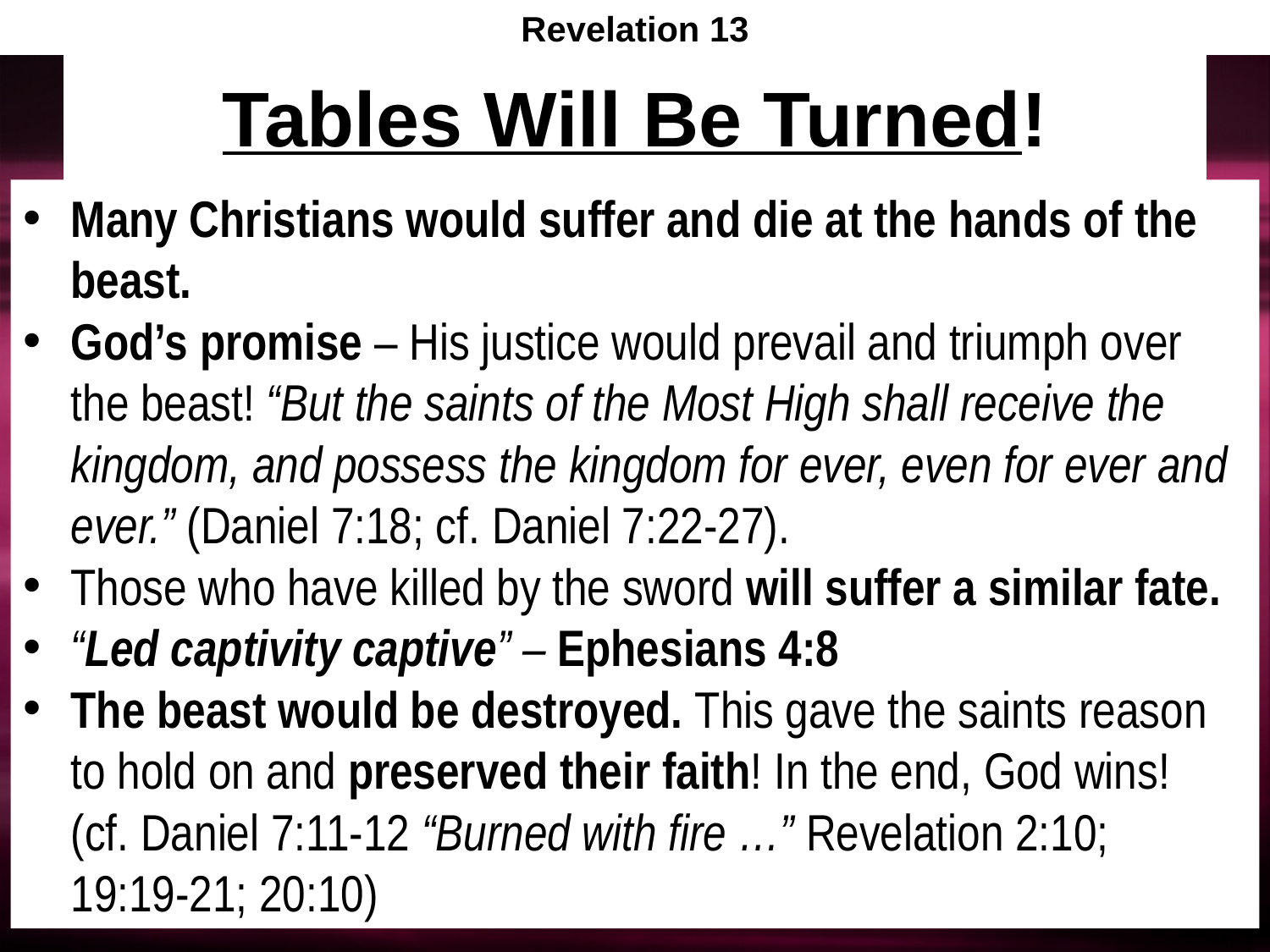

Revelation 13
# Tables Will Be Turned!
Many Christians would suffer and die at the hands of the beast.
God’s promise – His justice would prevail and triumph over the beast! “But the saints of the Most High shall receive the kingdom, and possess the kingdom for ever, even for ever and ever.” (Daniel 7:18; cf. Daniel 7:22-27).
Those who have killed by the sword will suffer a similar fate.
“Led captivity captive” – Ephesians 4:8
The beast would be destroyed. This gave the saints reason to hold on and preserved their faith! In the end, God wins!
(cf. Daniel 7:11-12 “Burned with fire …” Revelation 2:10;
19:19-21; 20:10)